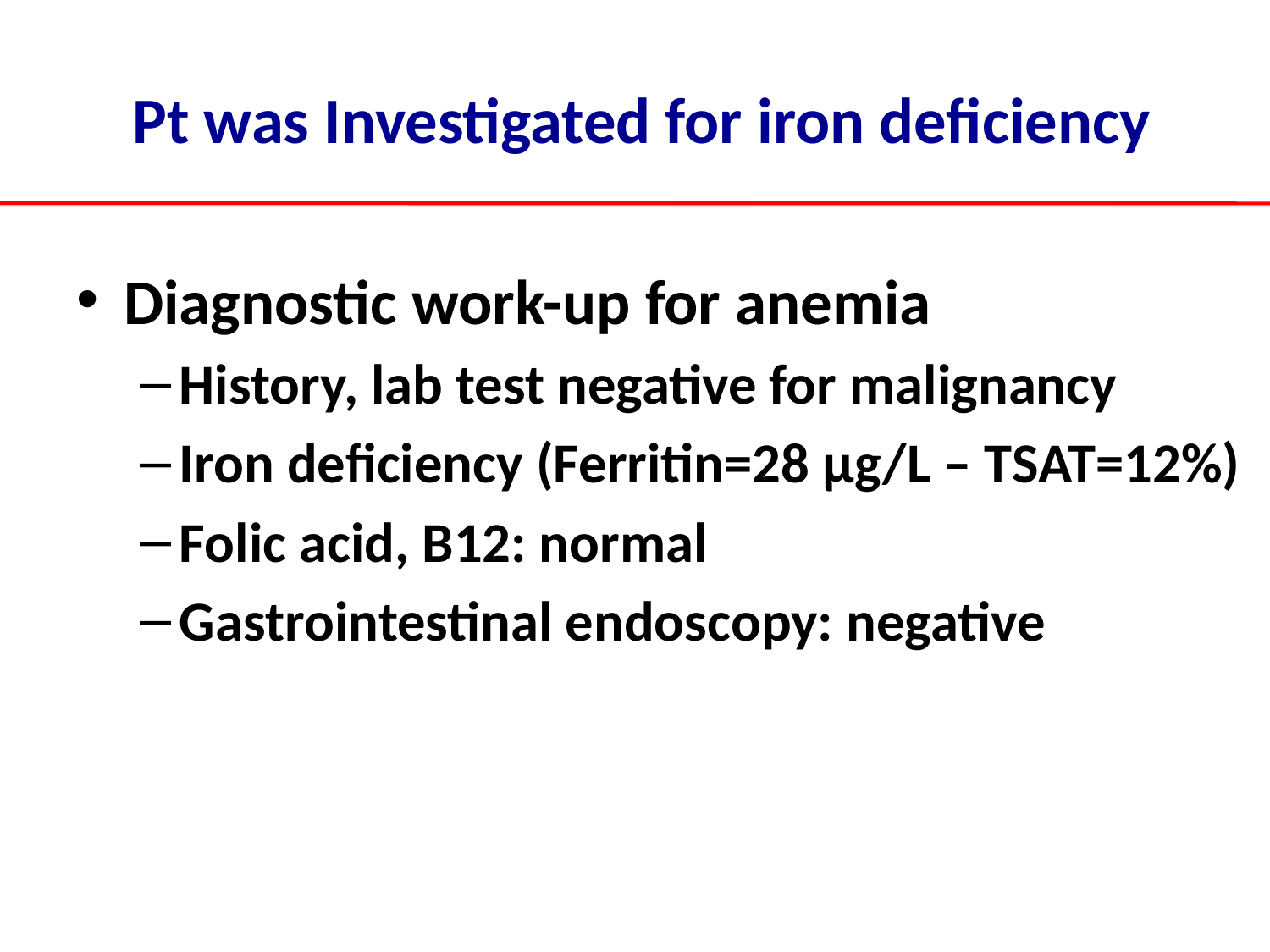

# Pt was Investigated for iron deficiency

Diagnostic work-up for anemia
History, lab test negative for malignancy
Iron deficiency (Ferritin=28 μg/L – TSAT=12%)
Folic acid, B12: normal
Gastrointestinal endoscopy: negative